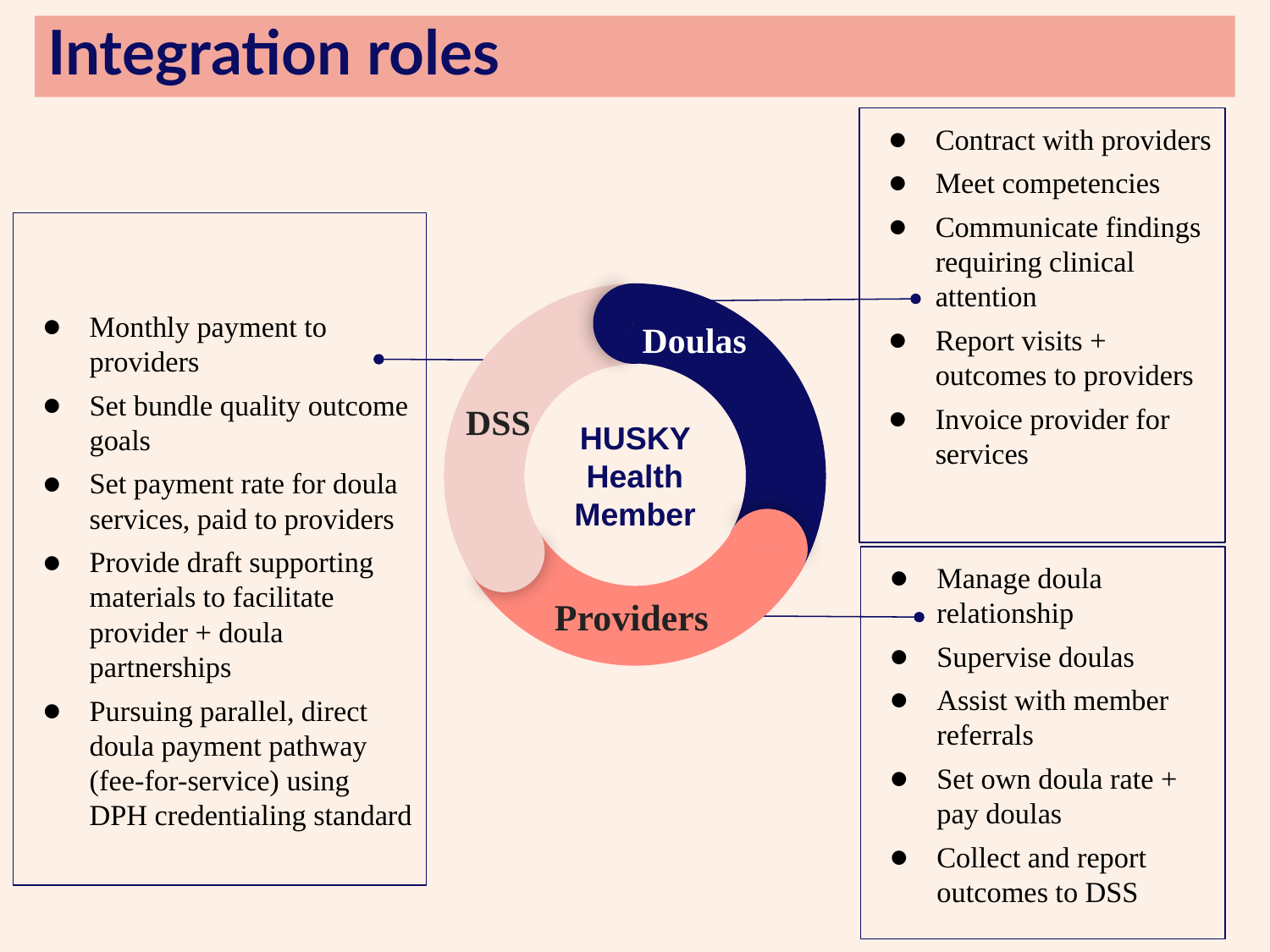

Integration roles
Contract with providers
Meet competencies
Communicate findings requiring clinical attention
Report visits + outcomes to providers
Invoice provider for services

Doulas
DSS

Providers

Monthly payment to providers
Set bundle quality outcome goals
Set payment rate for doula services, paid to providers
Provide draft supporting materials to facilitate provider + doula partnerships
Pursuing parallel, direct doula payment pathway (fee-for-service) using DPH credentialing standard

HUSKY Health Member
Manage doula relationship
Supervise doulas
Assist with member referrals
Set own doula rate + pay doulas
Collect and report outcomes to DSS